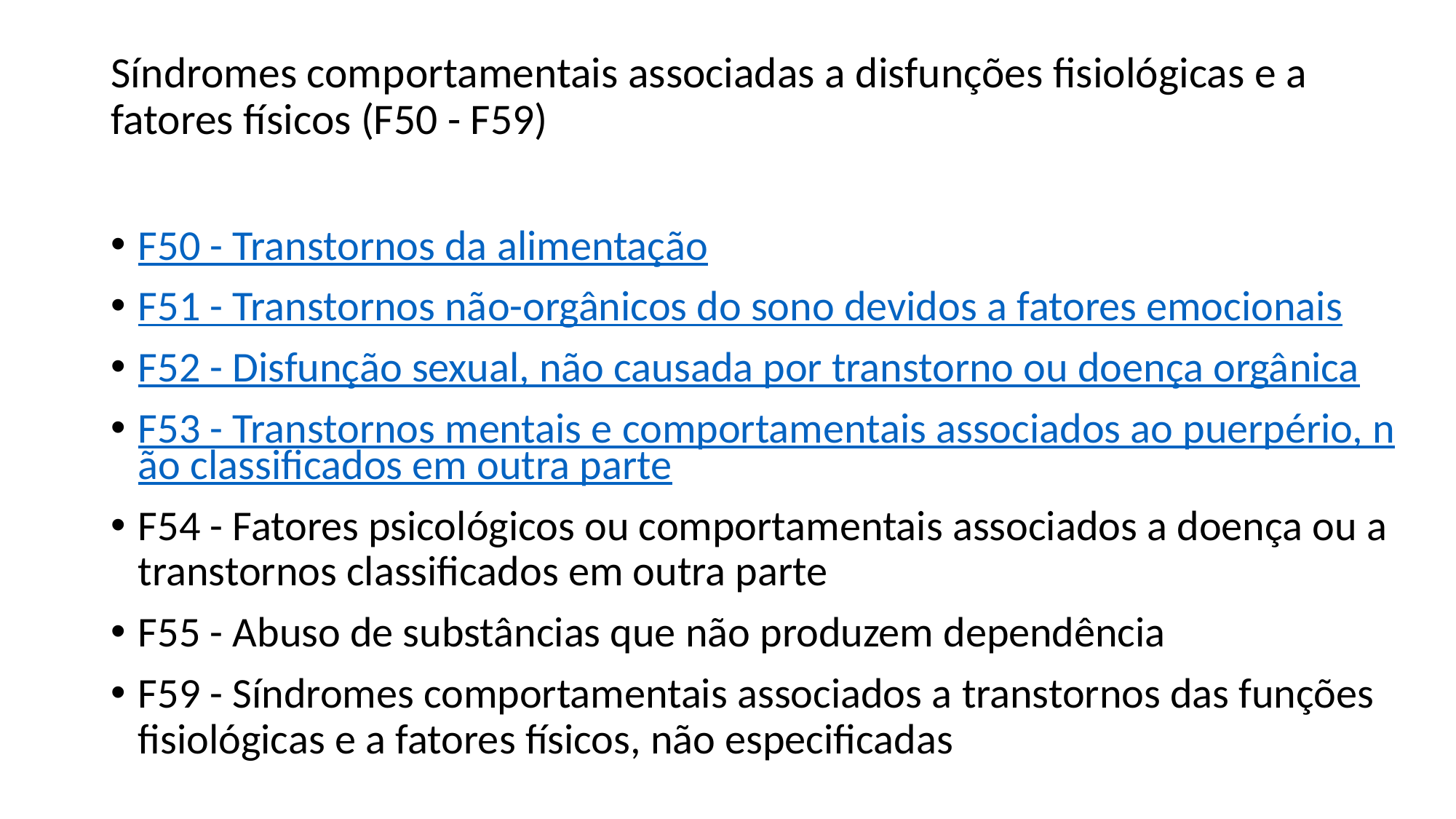

# Síndromes comportamentais associadas a disfunções fisiológicas e a fatores físicos (F50 - F59)
F50 - Transtornos da alimentação
F51 - Transtornos não-orgânicos do sono devidos a fatores emocionais
F52 - Disfunção sexual, não causada por transtorno ou doença orgânica
F53 - Transtornos mentais e comportamentais associados ao puerpério, não classificados em outra parte
F54 - Fatores psicológicos ou comportamentais associados a doença ou a transtornos classificados em outra parte
F55 - Abuso de substâncias que não produzem dependência
F59 - Síndromes comportamentais associados a transtornos das funções fisiológicas e a fatores físicos, não especificadas